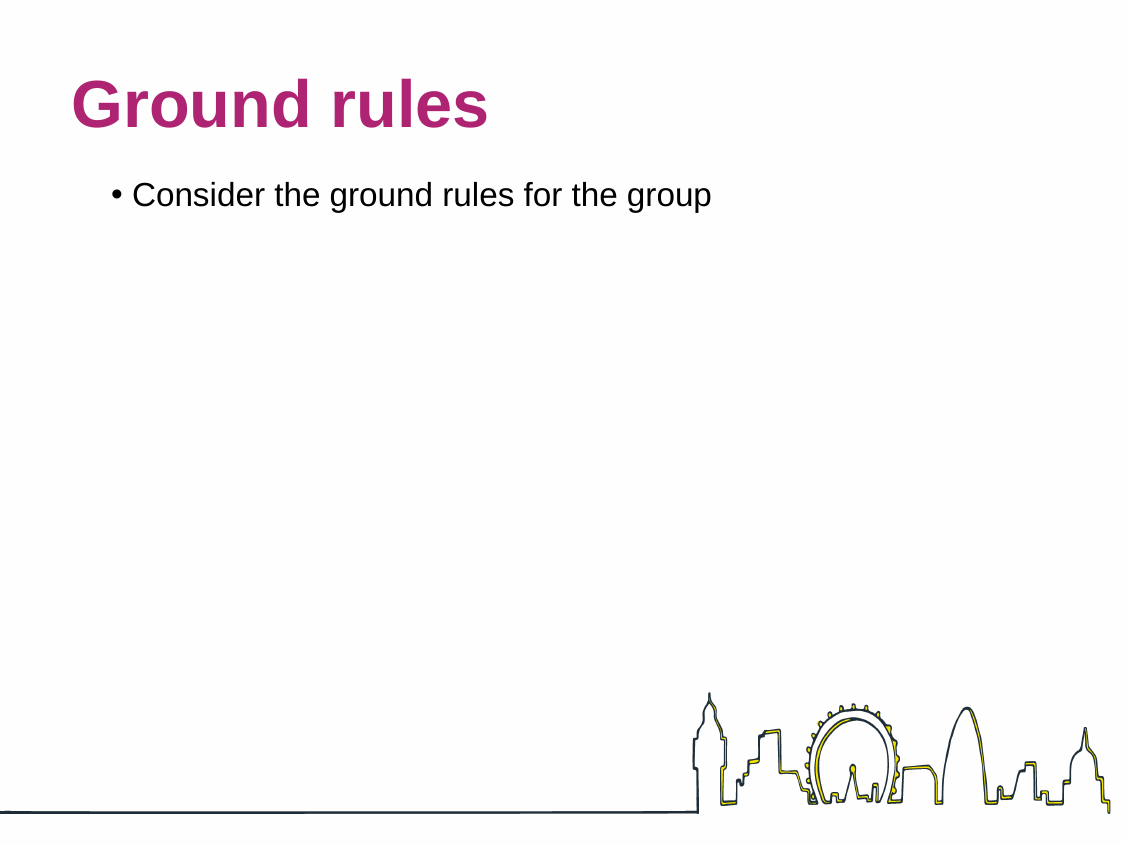

# Ground rules
Consider the ground rules for the group